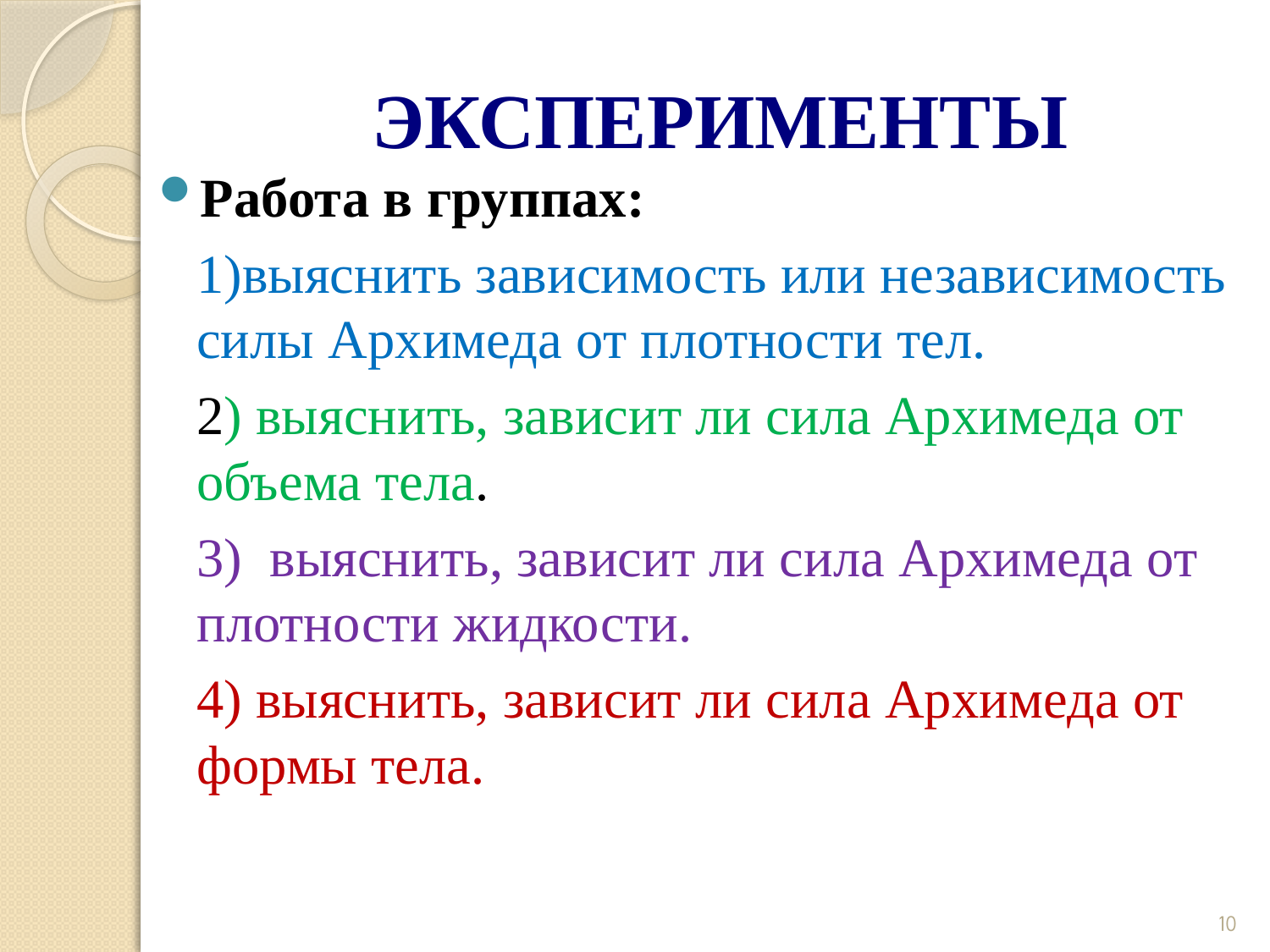

# ЭКСПЕРИМЕНТЫ
Работа в группах:
	1)выяснить зависимость или независимость силы Архимеда от плотности тел.
	2) выяснить, зависит ли сила Архимеда от объема тела.
 	3)  выяснить, зависит ли сила Архимеда от плотности жидкости.
	4) выяснить, зависит ли сила Архимеда от формы тела.

10